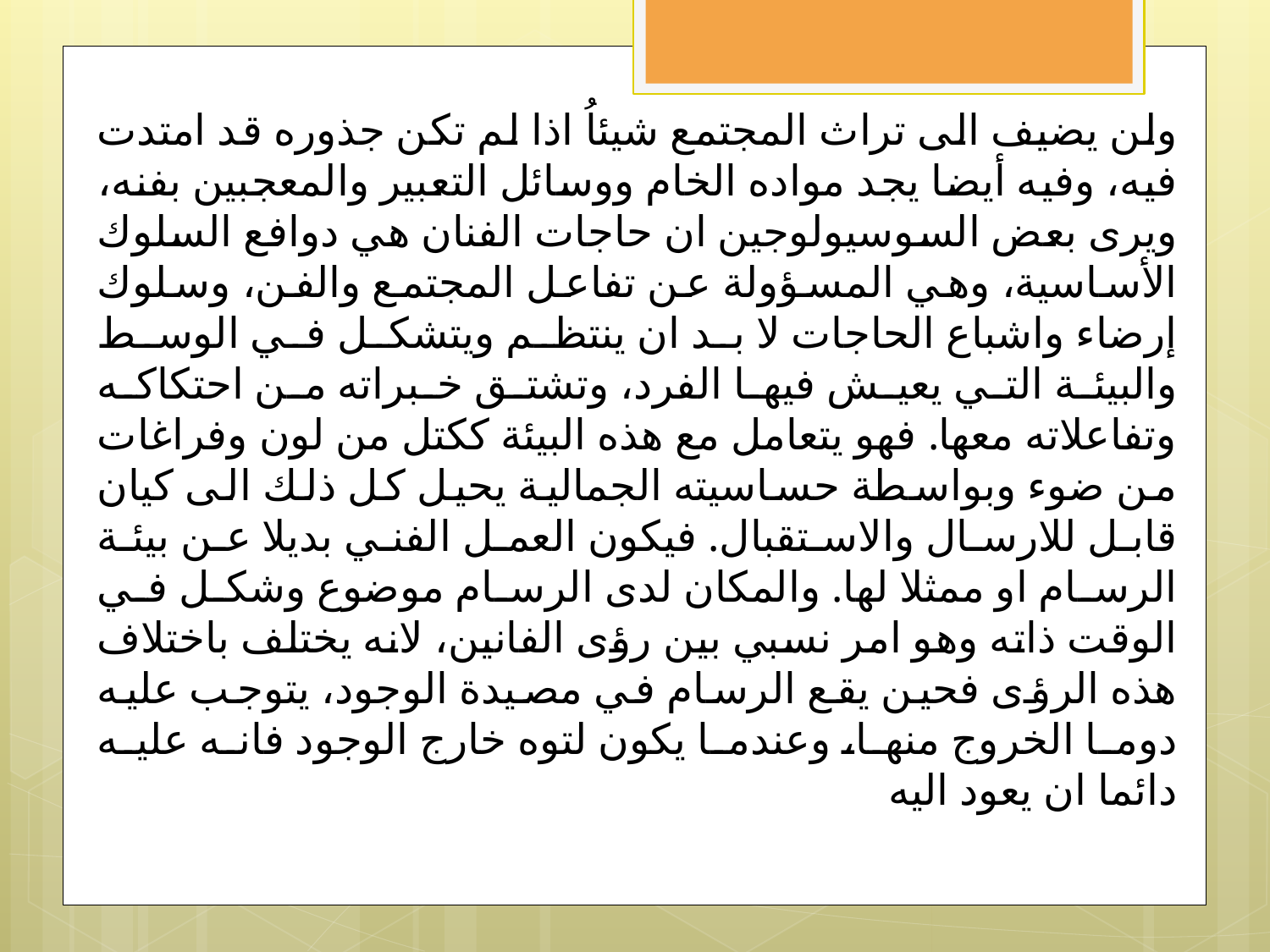

ولن يضيف الى تراث المجتمع شيئاُ اذا لم تكن جذوره قد امتدت فيه، وفيه أيضا يجد مواده الخام ووسائل التعبير والمعجبين بفنه، ويرى بعض السوسيولوجين ان حاجات الفنان هي دوافع السلوك الأساسية، وهي المسؤولة عن تفاعل المجتمع والفن، وسلوك إرضاء واشباع الحاجات لا بد ان ينتظم ويتشكل في الوسط والبيئة التي يعيش فيها الفرد، وتشتق خبراته من احتكاكه وتفاعلاته معها. فهو يتعامل مع هذه البيئة ككتل من لون وفراغات من ضوء وبواسطة حساسيته الجمالية يحيل كل ذلك الى كيان قابل للارسال والاستقبال. فيكون العمل الفني بديلا عن بيئة الرسام او ممثلا لها. والمكان لدى الرسام موضوع وشكل في الوقت ذاته وهو امر نسبي بين رؤى الفانين، لانه يختلف باختلاف هذه الرؤى فحين يقع الرسام في مصيدة الوجود، يتوجب عليه دوما الخروج منها، وعندما يكون لتوه خارج الوجود فانه عليه دائما ان يعود اليه